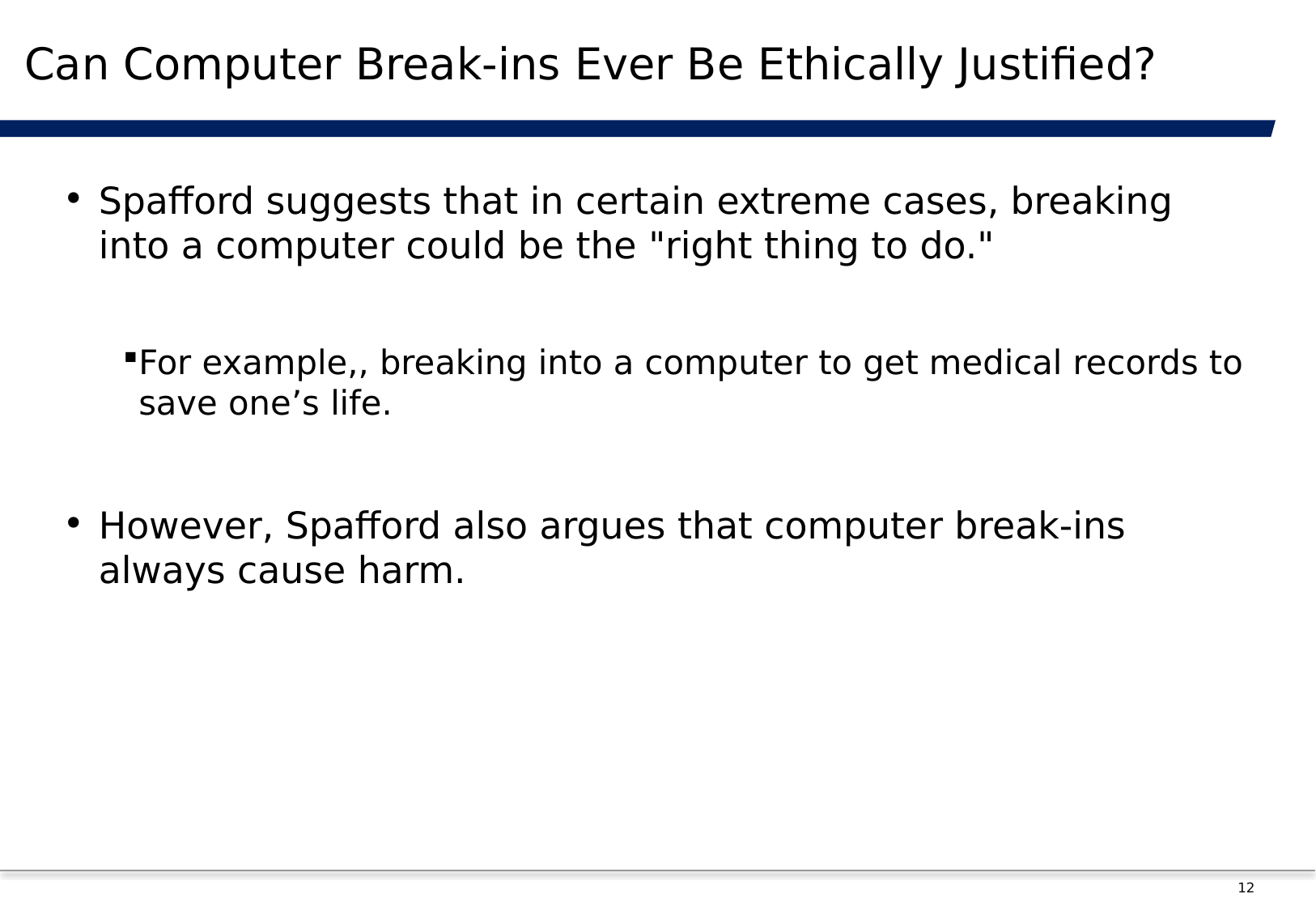

# Can Computer Break-ins Ever Be Ethically Justified?
Spafford suggests that in certain extreme cases, breaking into a computer could be the "right thing to do."

For example,, breaking into a computer to get medical records to save one’s life.

However, Spafford also argues that computer break-ins always cause harm.